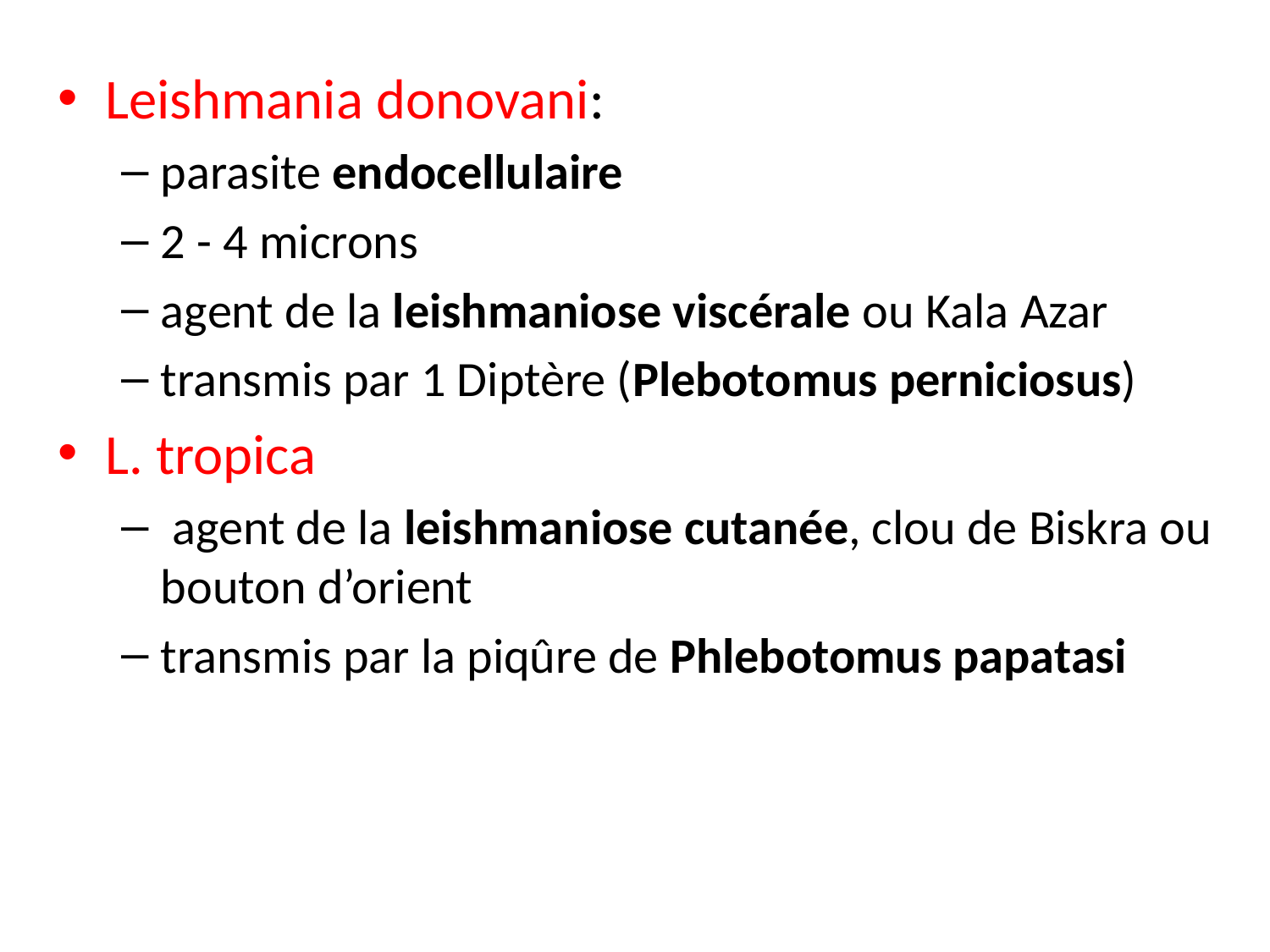

Leishmania donovani:
parasite endocellulaire
2 - 4 microns
agent de la leishmaniose viscérale ou Kala Azar
transmis par 1 Diptère (Plebotomus perniciosus)
L. tropica
 agent de la leishmaniose cutanée, clou de Biskra ou bouton d’orient
transmis par la piqûre de Phlebotomus papatasi